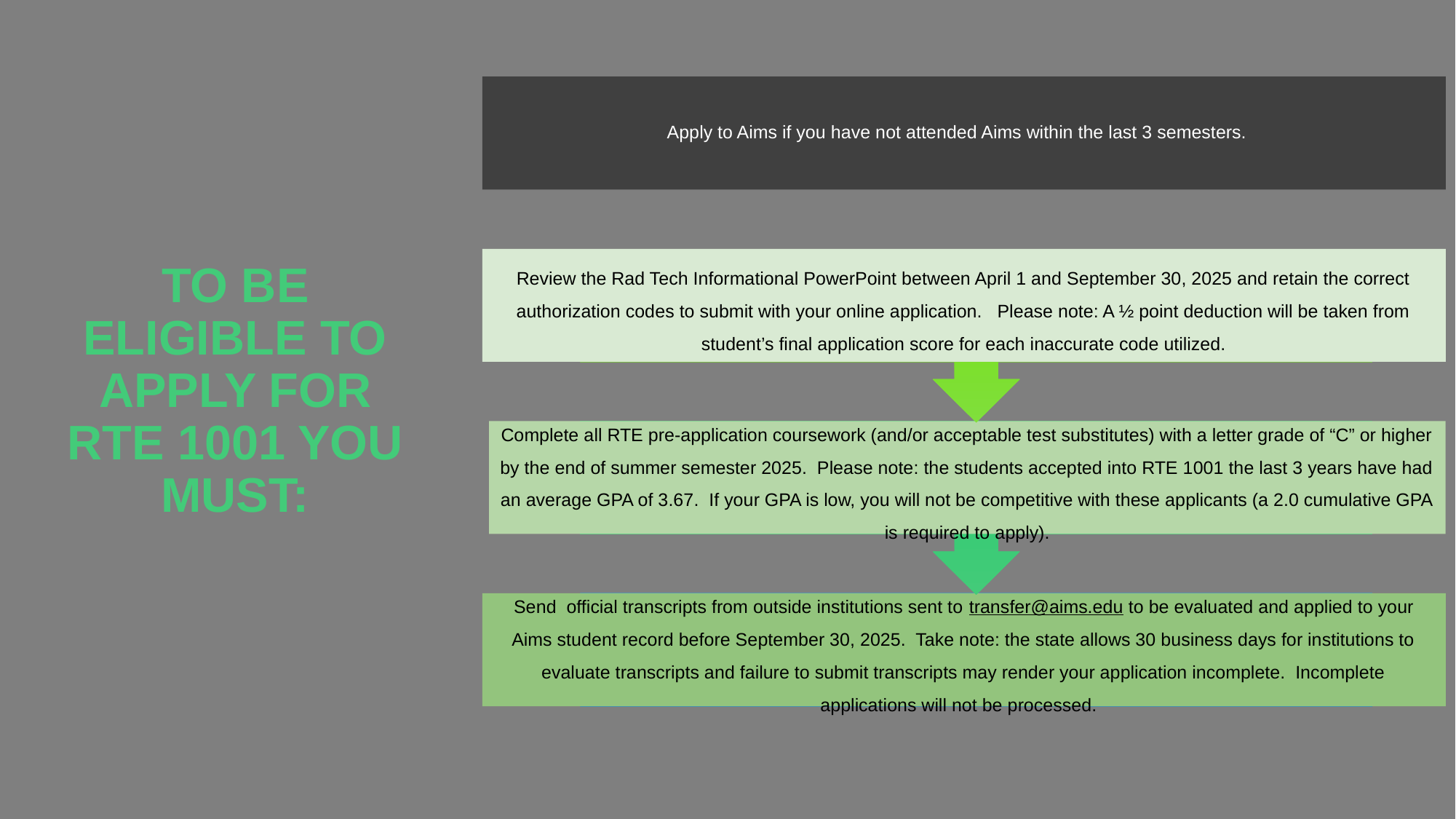

Apply to Aims if you have not attended Aims within the last 3 semesters.
Review the Rad Tech Informational PowerPoint between April 1 and September 30, 2025 and retain the correct authorization codes to submit with your online application.   Please note: A ½ point deduction will be taken from student’s final application score for each inaccurate code utilized.

Complete all RTE pre-application coursework (and/or acceptable test substitutes) with a letter grade of “C” or higher by the end of summer semester 2025.  Please note: the students accepted into RTE 1001 the last 3 years have had an average GPA of 3.67.  If your GPA is low, you will not be competitive with these applicants (a 2.0 cumulative GPA is required to apply).

Send  official transcripts from outside institutions sent to transfer@aims.edu to be evaluated and applied to your Aims student record before September 30, 2025.  Take note: the state allows 30 business days for institutions to evaluate transcripts and failure to submit transcripts may render your application incomplete.  Incomplete applications will not be processed.
# to be eligible to apply for rte 1001 you must: